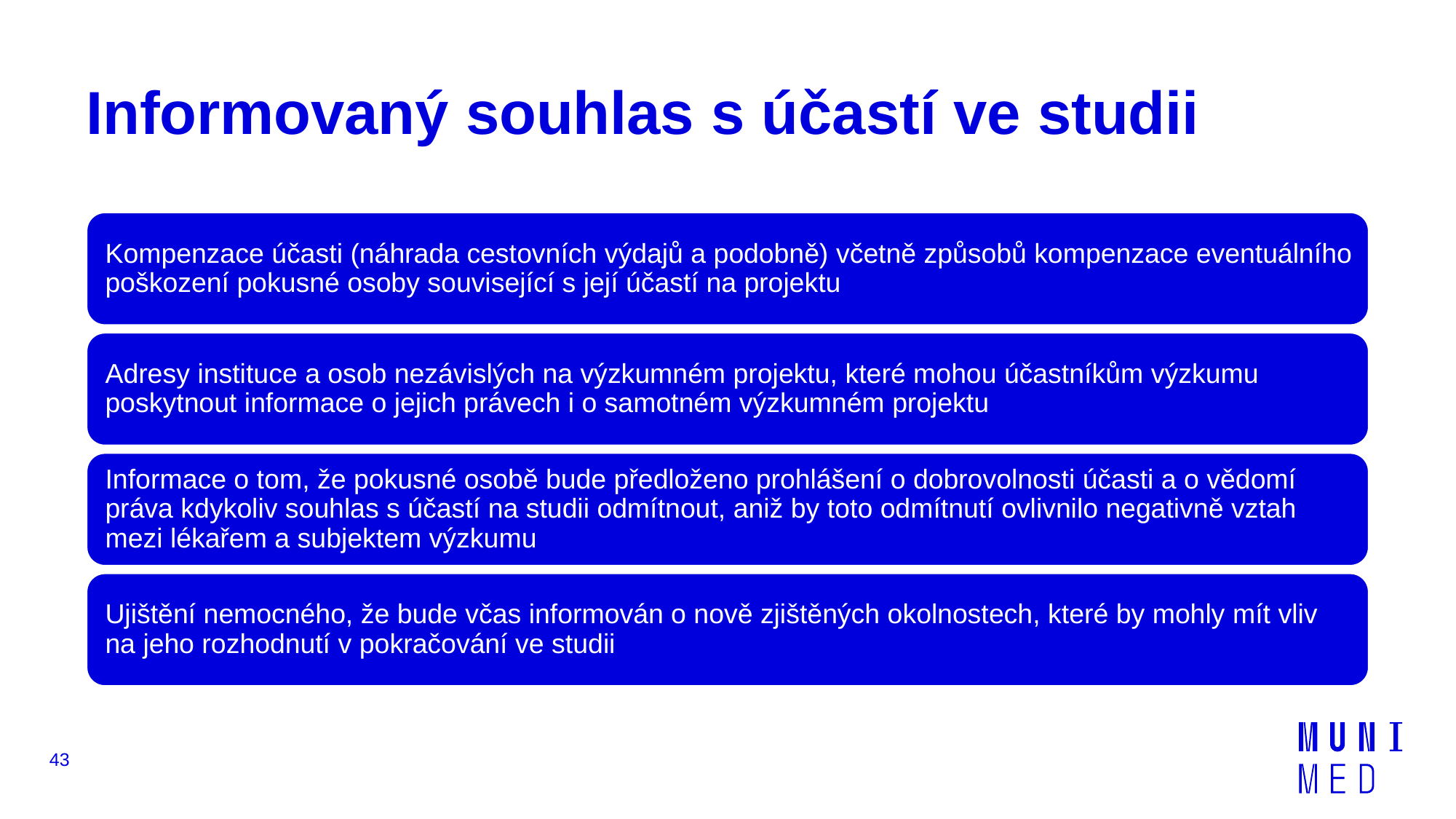

# Informovaný souhlas s účastí ve studii
Kompenzace účasti (náhrada cestovních výdajů a podobně) včetně způsobů kompenzace eventuálního poškození pokusné osoby související s její účastí na projektu
Adresy instituce a osob nezávislých na výzkumném projektu, které mohou účastníkům výzkumu poskytnout informace o jejich právech i o samotném výzkumném projektu
Informace o tom, že pokusné osobě bude předloženo prohlášení o dobrovolnosti účasti a o vědomí práva kdykoliv souhlas s účastí na studii odmítnout, aniž by toto odmítnutí ovlivnilo negativně vztah mezi lékařem a subjektem výzkumu
Ujištění nemocného, že bude včas informován o nově zjištěných okolnostech, které by mohly mít vliv na jeho rozhodnutí v pokračování ve studii
43